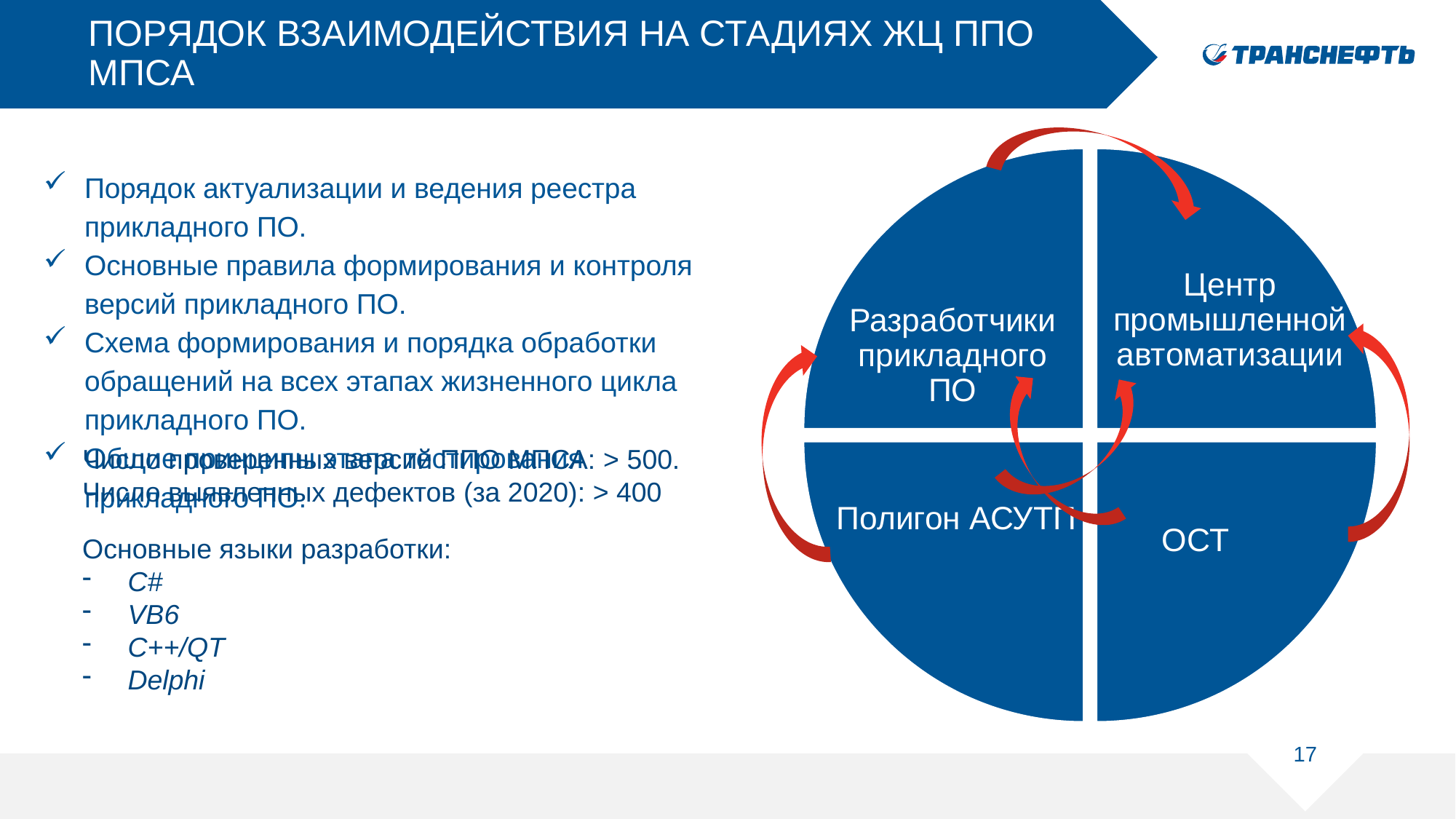

# Порядок взаимодействия на стадиях ЖЦ ППО МПСА

ОСТ

Порядок актуализации и ведения реестра прикладного ПО.
Основные правила формирования и контроля версий прикладного ПО.
Схема формирования и порядка обработки обращений на всех этапах жизненного цикла прикладного ПО.
Общие принципы этапа тестирования прикладного ПО.
Центр промышленной автоматизации
Разработчики прикладного ПО

Число проверенных версий ППО МПСА: > 500.
Число выявленных дефектов (за 2020): > 400
Полигон АСУТП
Основные языки разработки:
C#
VB6
C++/QT
Delphi